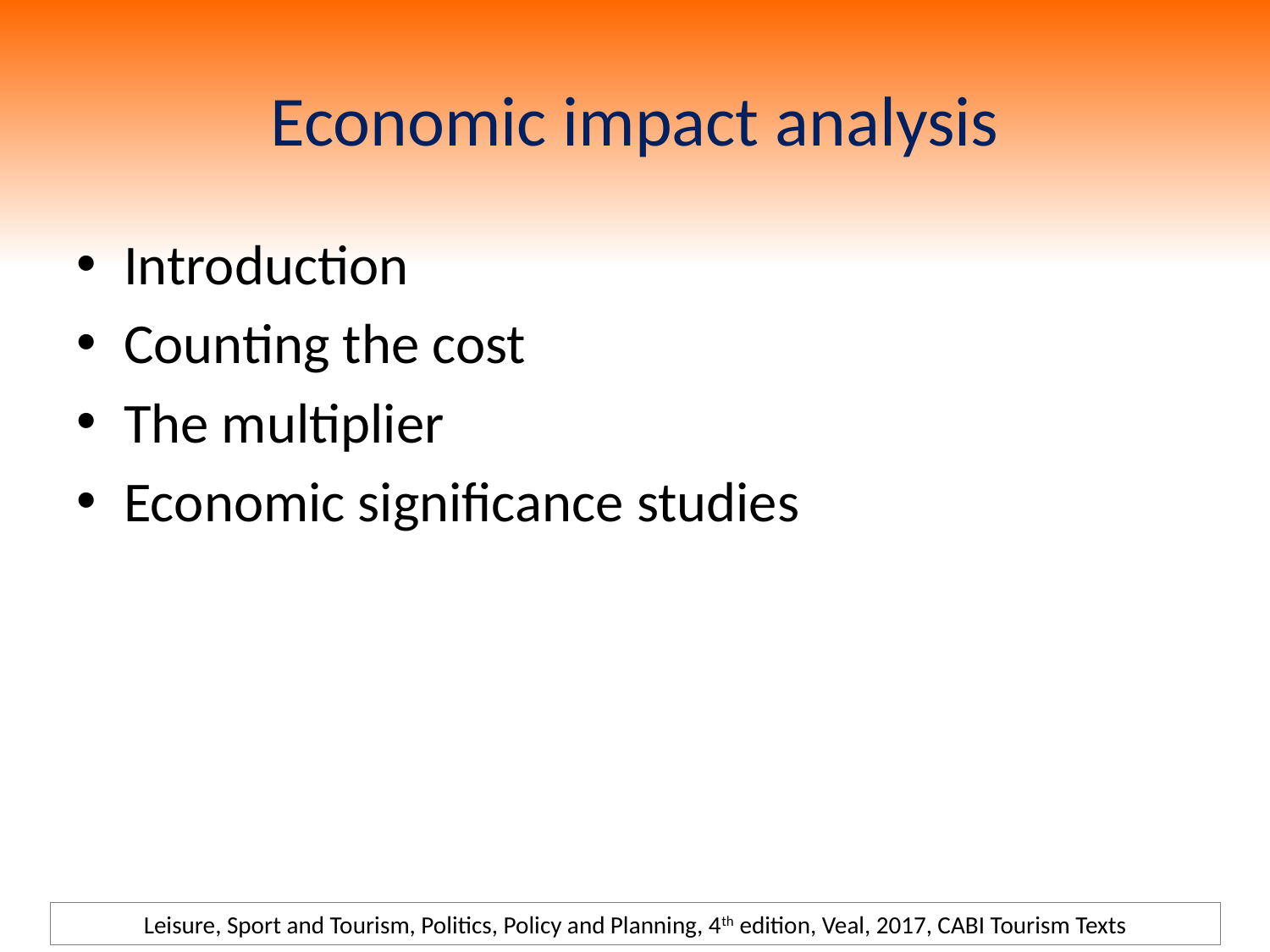

# Economic impact analysis
Introduction
Counting the cost
The multiplier
Economic significance studies
Leisure, Sport and Tourism, Politics, Policy and Planning, 4th edition, Veal, 2017, CABI Tourism Texts